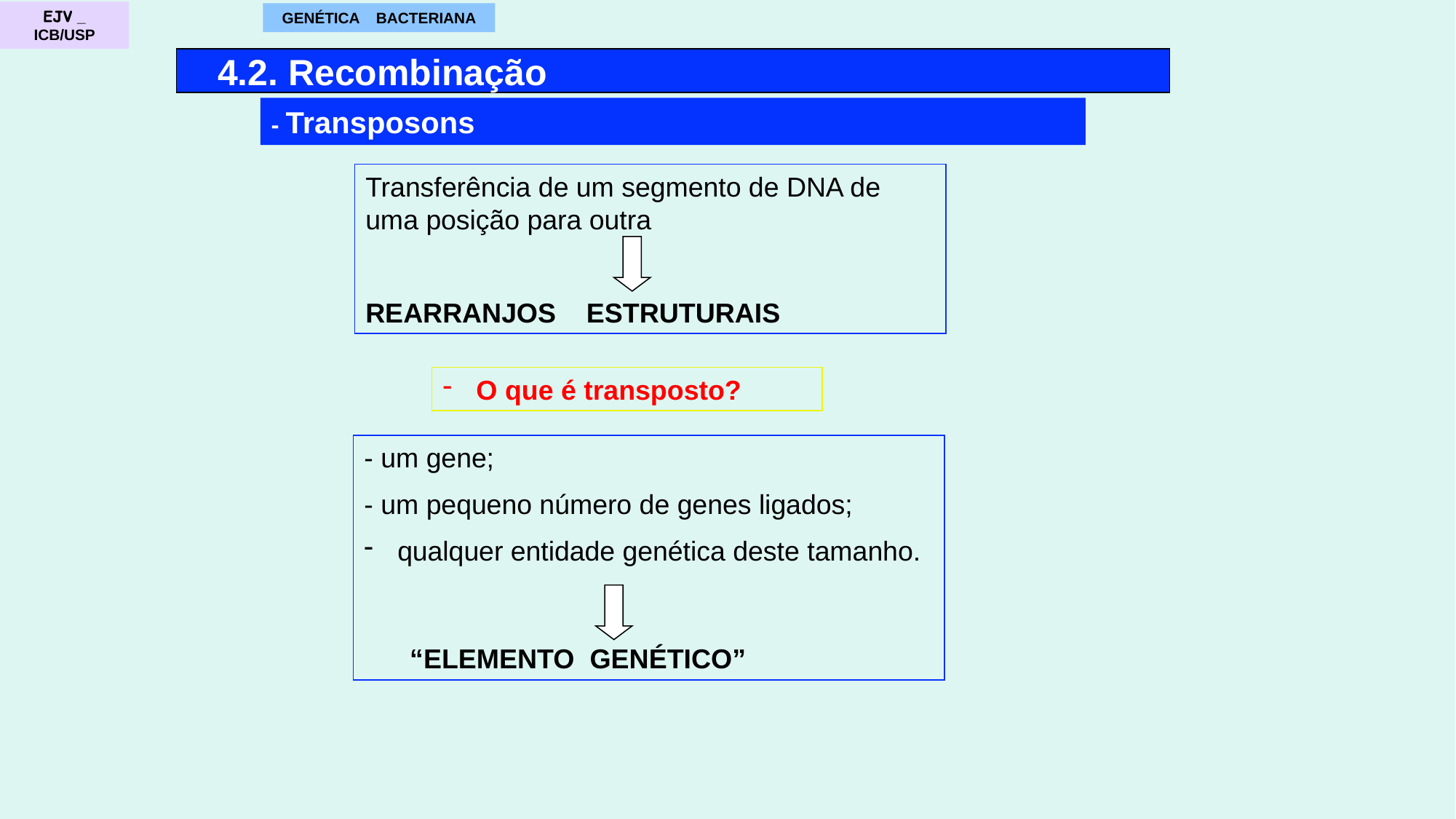

EJV _ ICB/USP
GENÉTICA    BACTERIANA
   4.2. Recombinação
- Transposons
Transferência de um segmento de DNA de uma posição para outra

REARRANJOS    ESTRUTURAIS

 O que é transposto?
- um gene;
- um pequeno número de genes ligados;
 qualquer entidade genética deste tamanho.

      “ELEMENTO  GENÉTICO”